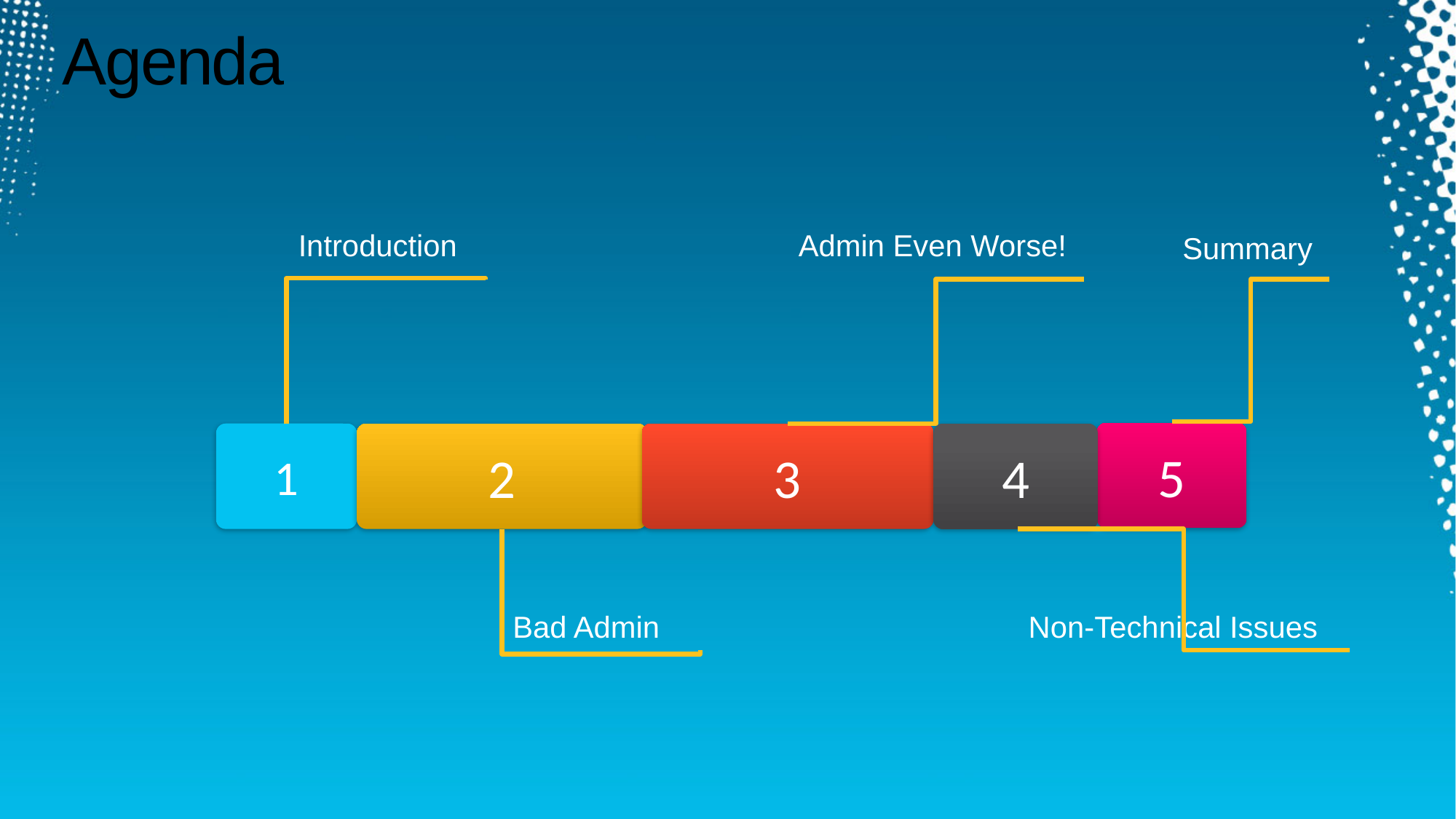

# Agenda
Introduction
Admin Even Worse!
Summary
5
1
2
3
4
Bad Admin
Non-Technical Issues